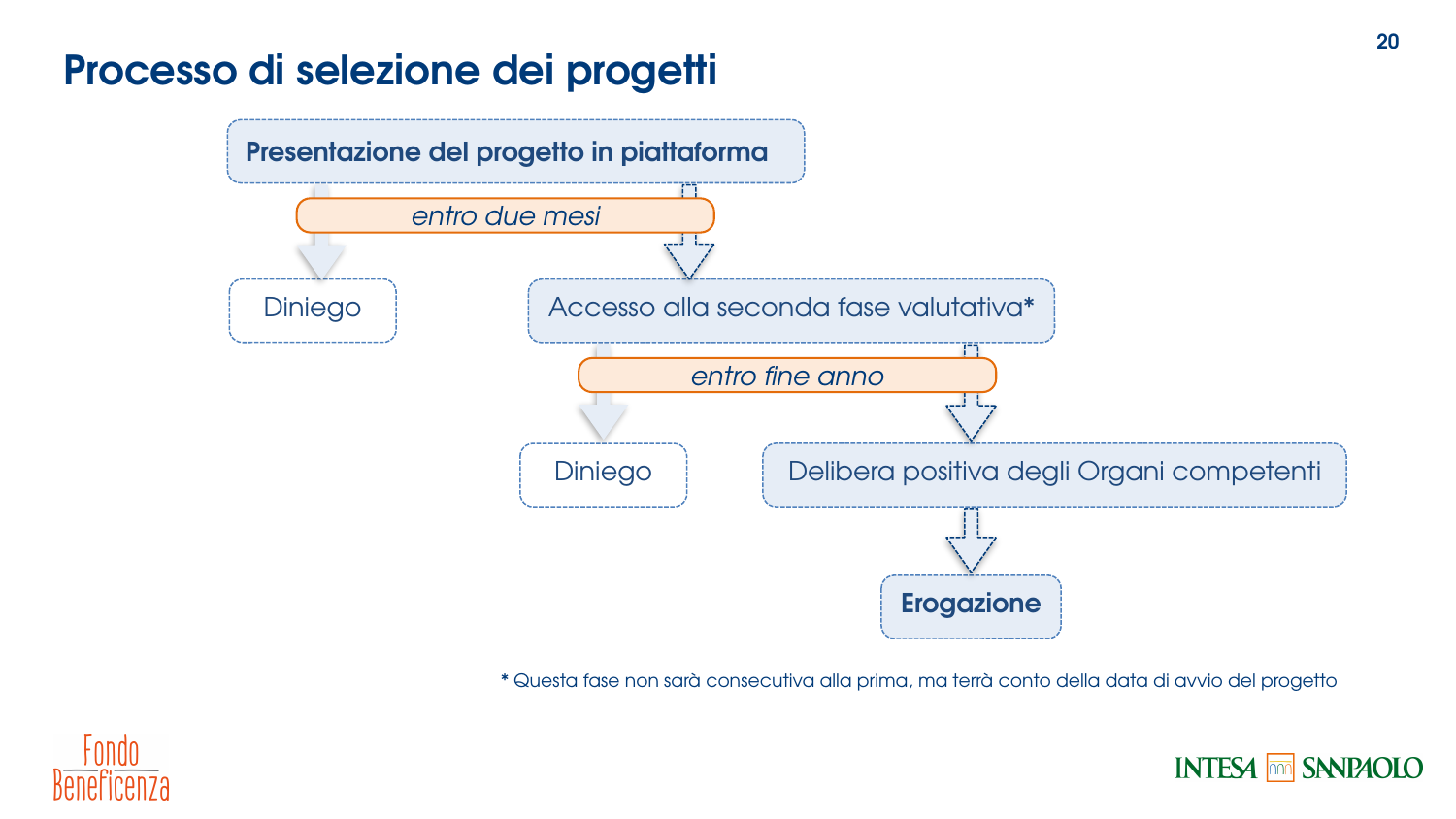

Processo di selezione dei progetti
Presentazione del progetto in piattaforma

entro due mesi
Diniego

Accesso alla seconda fase valutativa*

entro fine anno
Delibera positiva degli Organi competenti
Diniego

Erogazione

* Questa fase non sarà consecutiva alla prima, ma terrà conto della data di avvio del progetto